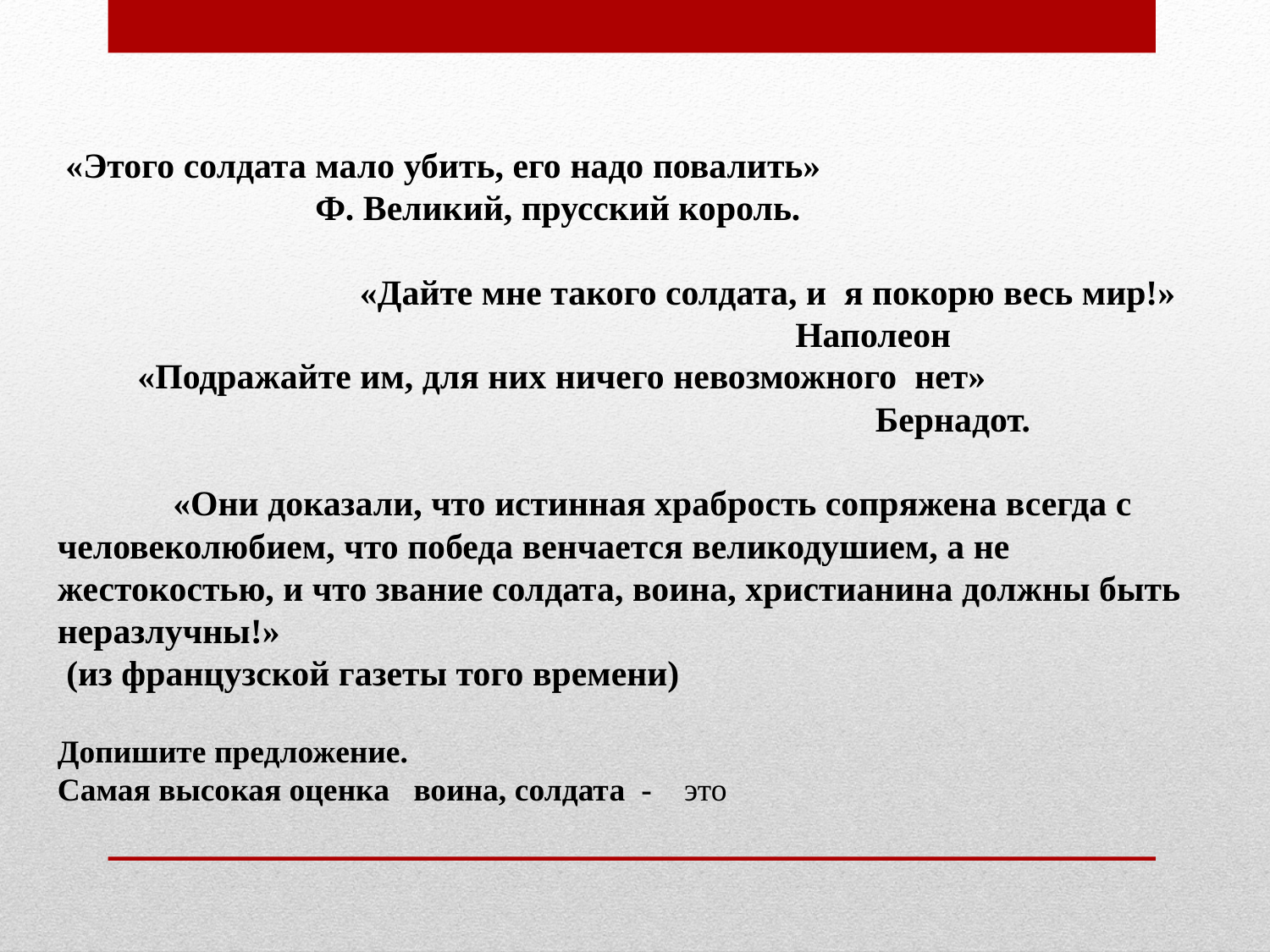

«Этого солдата мало убить, его надо повалить»
                             Ф. Великий, прусский король.

                                  «Дайте мне такого солдата, и  я покорю весь мир!»
                                                                                   Наполеон
         «Подражайте им, для них ничего невозможного  нет»
                                                                                            Бернадот.

             «Они доказали, что истинная храбрость сопряжена всегда с человеколюбием, что победа венчается великодушием, а не  жестокостью, и что звание солдата, воина, христианина должны быть неразлучны!»
 (из французской газеты того времени)

Допишите предложение.
Самая высокая оценка   воина, солдата  -    это